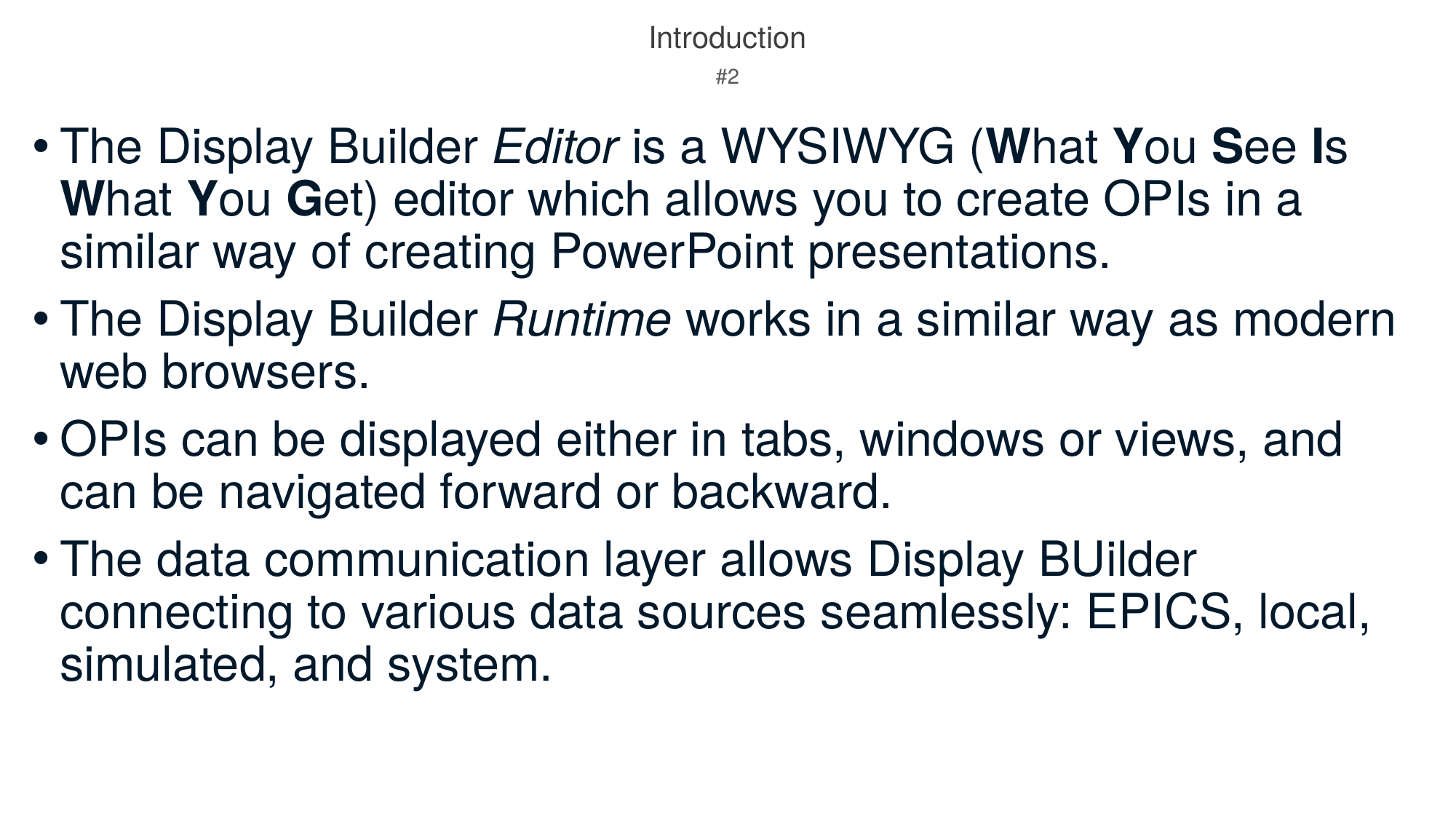

# Introduction
#2
The Display Builder Editor is a WYSIWYG (What You See Is What You Get) editor which allows you to create OPIs in a similar way of creating PowerPoint presentations.
The Display Builder Runtime works in a similar way as modern web browsers.
OPIs can be displayed either in tabs, windows or views, and can be navigated forward or backward.
The data communication layer allows Display BUilder connecting to various data sources seamlessly: EPICS, local, simulated, and system.